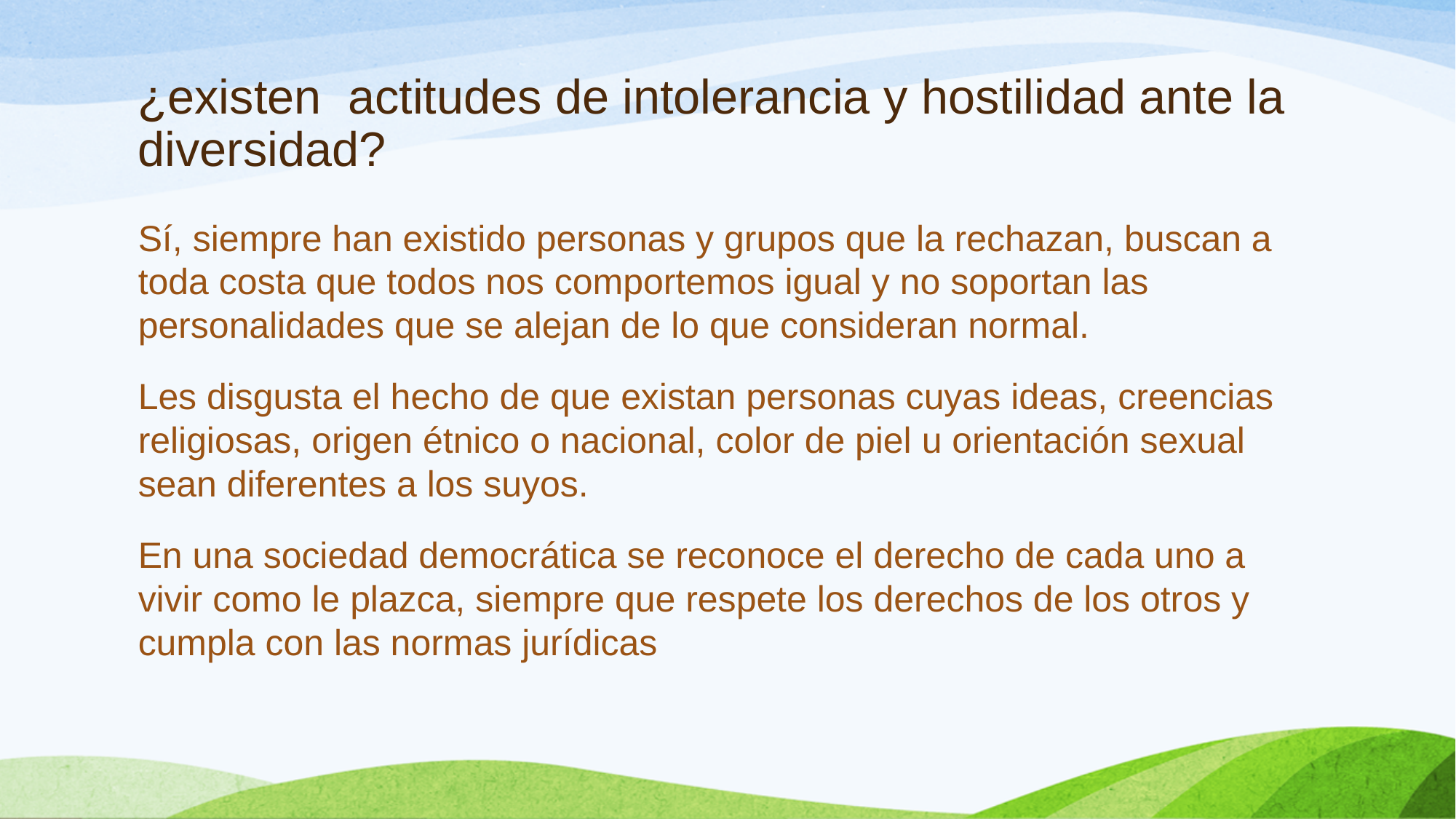

# ¿existen  actitudes de intolerancia y hostilidad ante la diversidad?
Sí, siempre han existido personas y grupos que la rechazan, buscan a toda costa que todos nos comportemos igual y no soportan las personalidades que se alejan de lo que consideran normal.
Les disgusta el hecho de que existan personas cuyas ideas, creencias religiosas, origen étnico o nacional, color de piel u orientación sexual sean diferentes a los suyos.
En una sociedad democrática se reconoce el derecho de cada uno a vivir como le plazca, siempre que respete los derechos de los otros y cumpla con las normas jurídicas